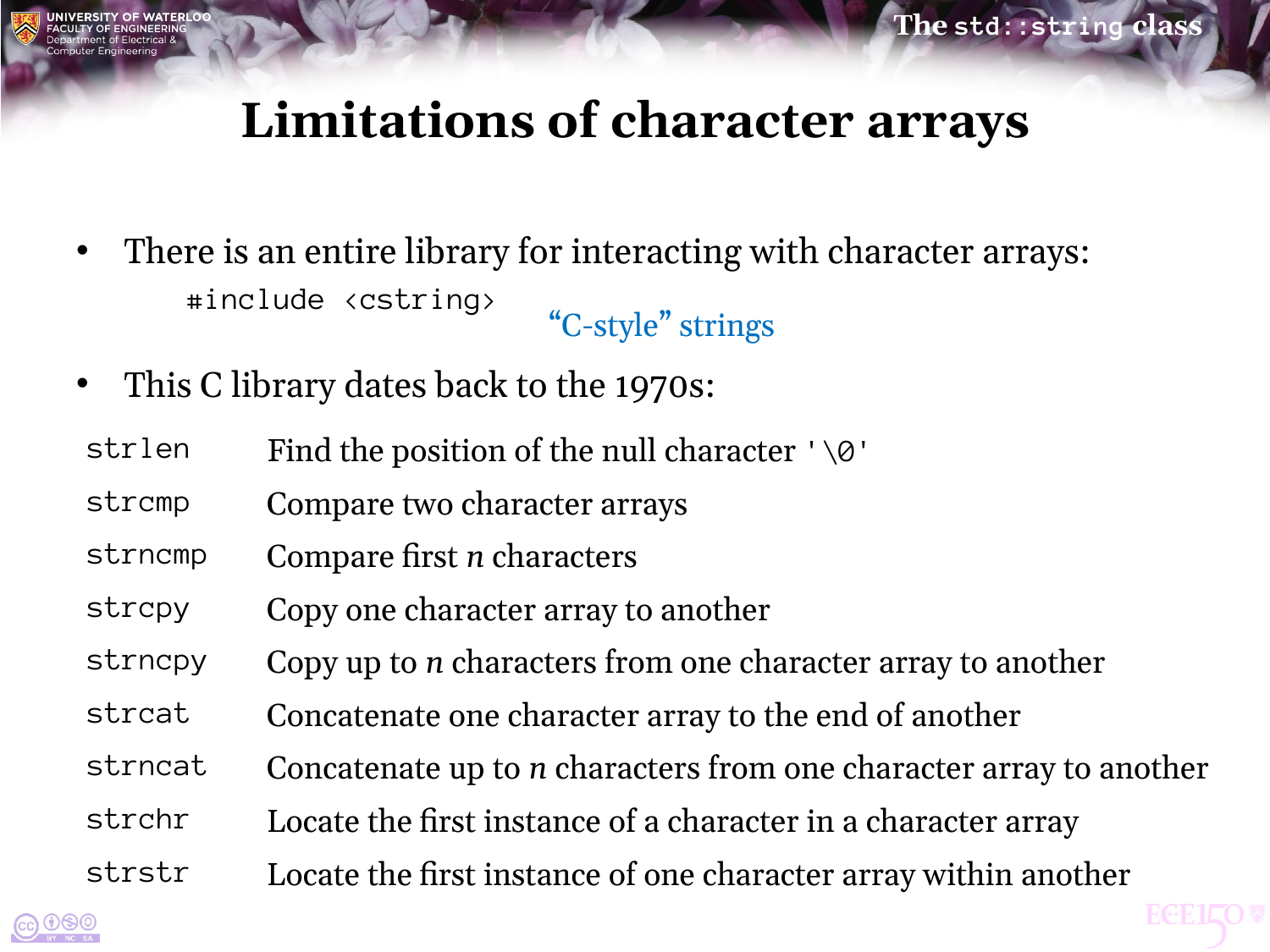

# Limitations of character arrays
There is an entire library for interacting with character arrays:
#include <cstring>

This C library dates back to the 1970s:

“C-style” strings
| strlen | Find the position of the null character '\0' |
| --- | --- |
| strcmp | Compare two character arrays |
| strncmp | Compare first n characters |
| strcpy | Copy one character array to another |
| strncpy | Copy up to n characters from one character array to another |
| strcat | Concatenate one character array to the end of another |
| strncat | Concatenate up to n characters from one character array to another |
| strchr | Locate the first instance of a character in a character array |
| strstr | Locate the first instance of one character array within another |